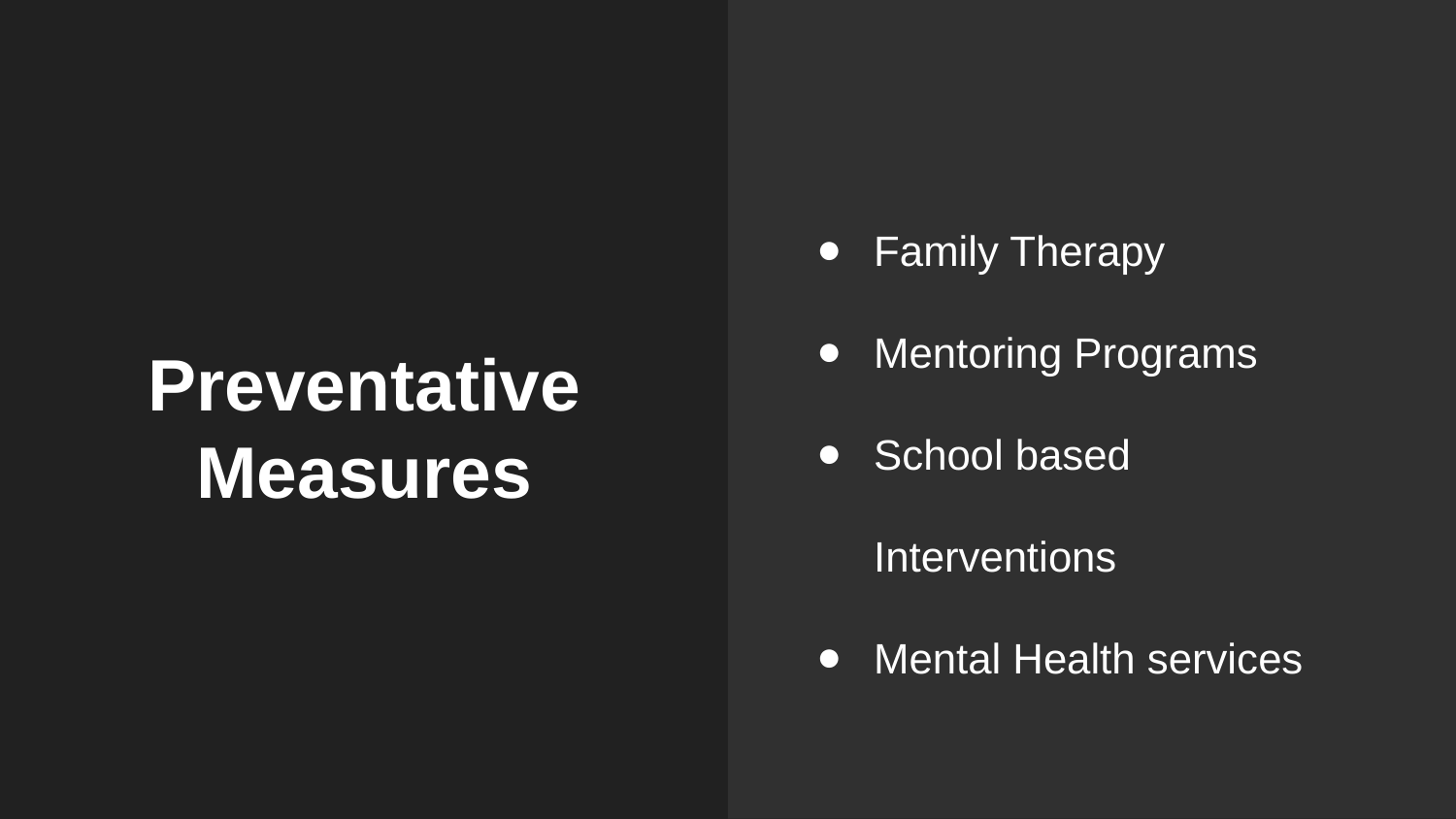

Family Therapy
Mentoring Programs
School based Interventions
Mental Health services

# Preventative Measures